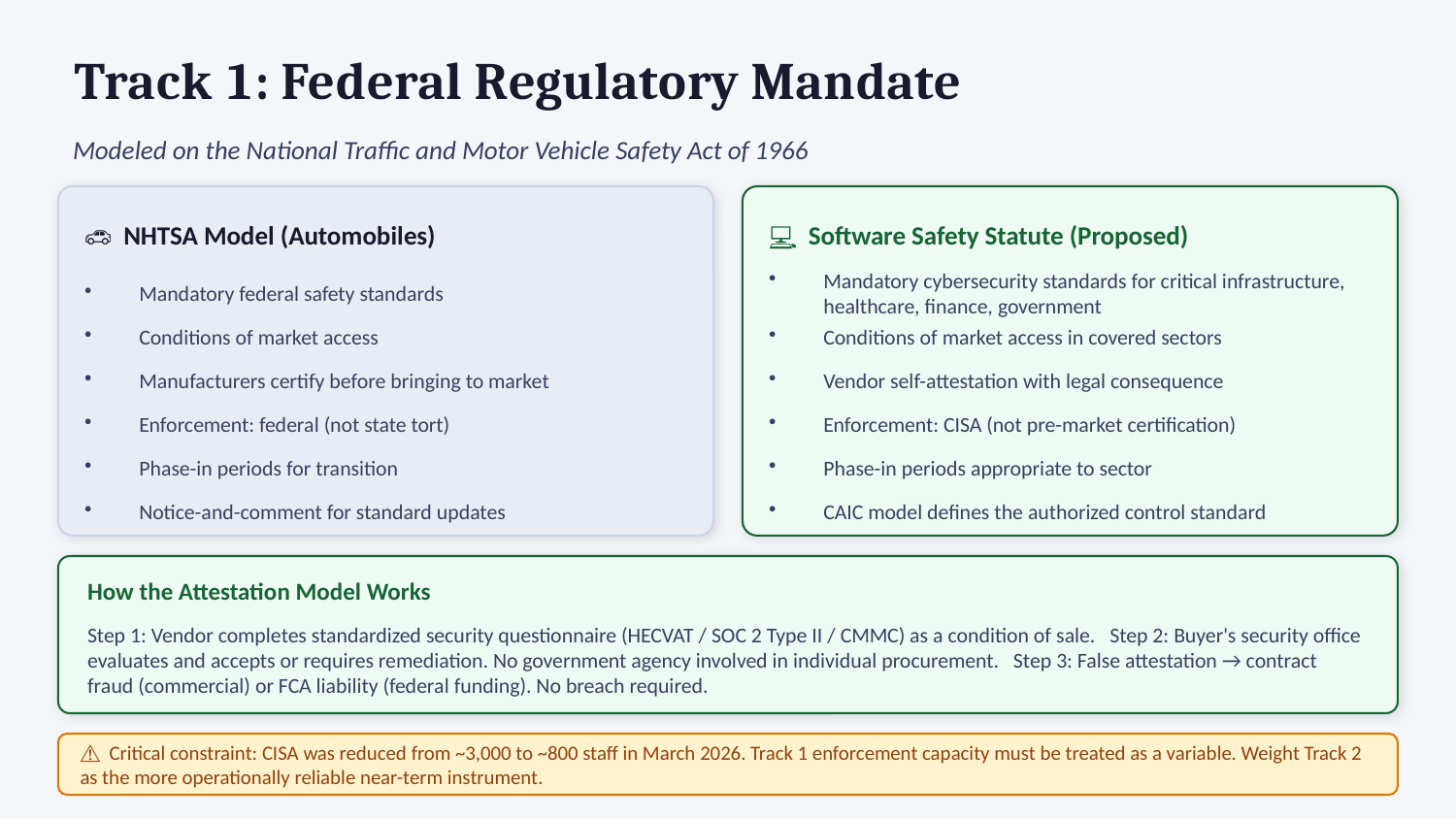

Track 1: Federal Regulatory Mandate
Modeled on the National Traffic and Motor Vehicle Safety Act of 1966

🚗  NHTSA Model (Automobiles)
💻  Software Safety Statute (Proposed)
Mandatory federal safety standards
Mandatory cybersecurity standards for critical infrastructure, healthcare, finance, government
Conditions of market access
Conditions of market access in covered sectors
Manufacturers certify before bringing to market
Vendor self-attestation with legal consequence
Enforcement: federal (not state tort)
Enforcement: CISA (not pre-market certification)
Phase-in periods for transition
Phase-in periods appropriate to sector
Notice-and-comment for standard updates
CAIC model defines the authorized control standard

How the Attestation Model Works
Step 1: Vendor completes standardized security questionnaire (HECVAT / SOC 2 Type II / CMMC) as a condition of sale.   Step 2: Buyer's security office evaluates and accepts or requires remediation. No government agency involved in individual procurement.   Step 3: False attestation → contract fraud (commercial) or FCA liability (federal funding). No breach required.

⚠  Critical constraint: CISA was reduced from ~3,000 to ~800 staff in March 2026. Track 1 enforcement capacity must be treated as a variable. Weight Track 2 as the more operationally reliable near-term instrument.